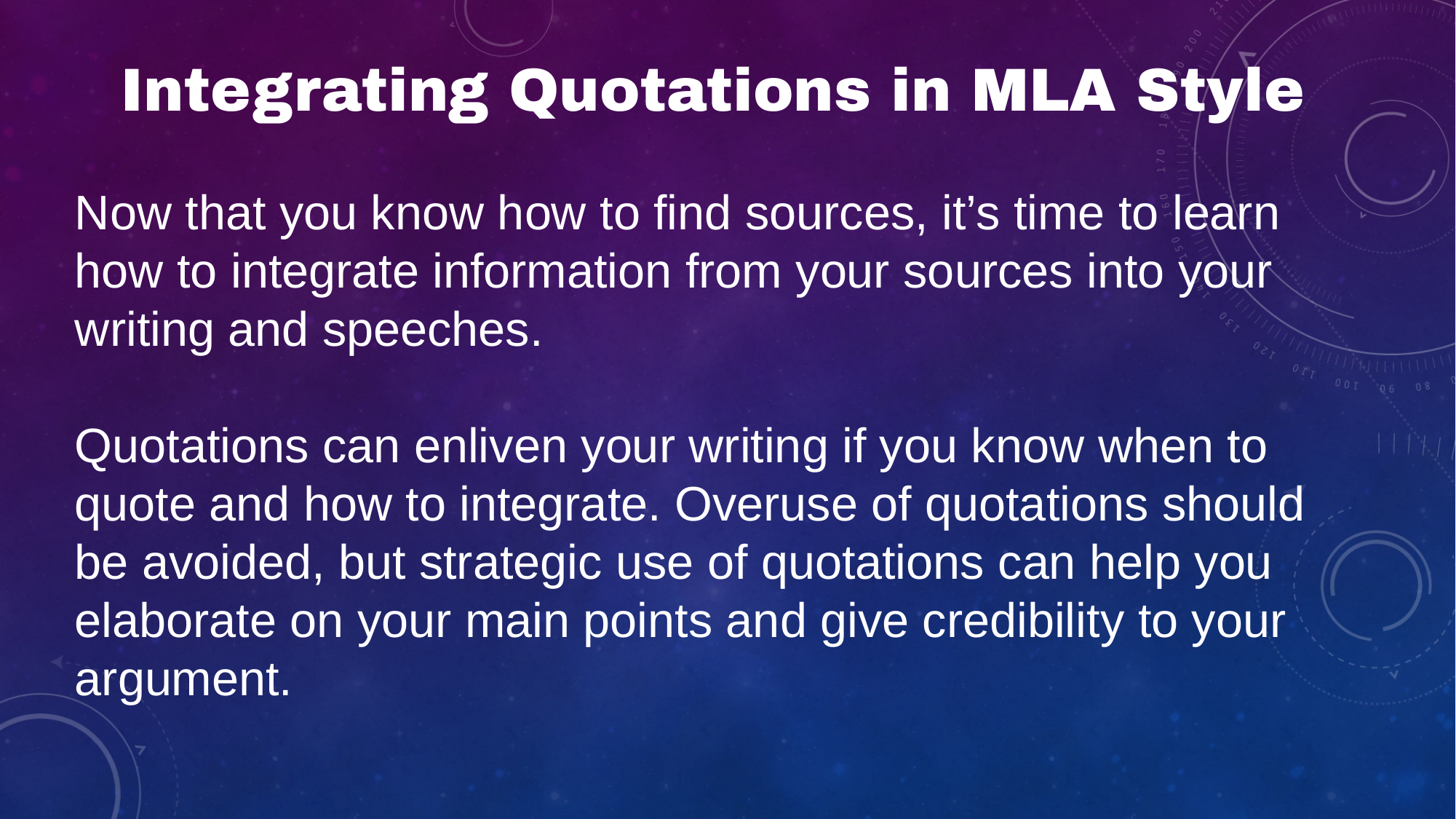

Integrating Quotations in MLA Style

Now that you know how to find sources, it’s time to learn how to integrate information from your sources into your writing and speeches.

Quotations can enliven your writing if you know when to quote and how to integrate. Overuse of quotations should be avoided, but strategic use of quotations can help you elaborate on your main points and give credibility to your argument.